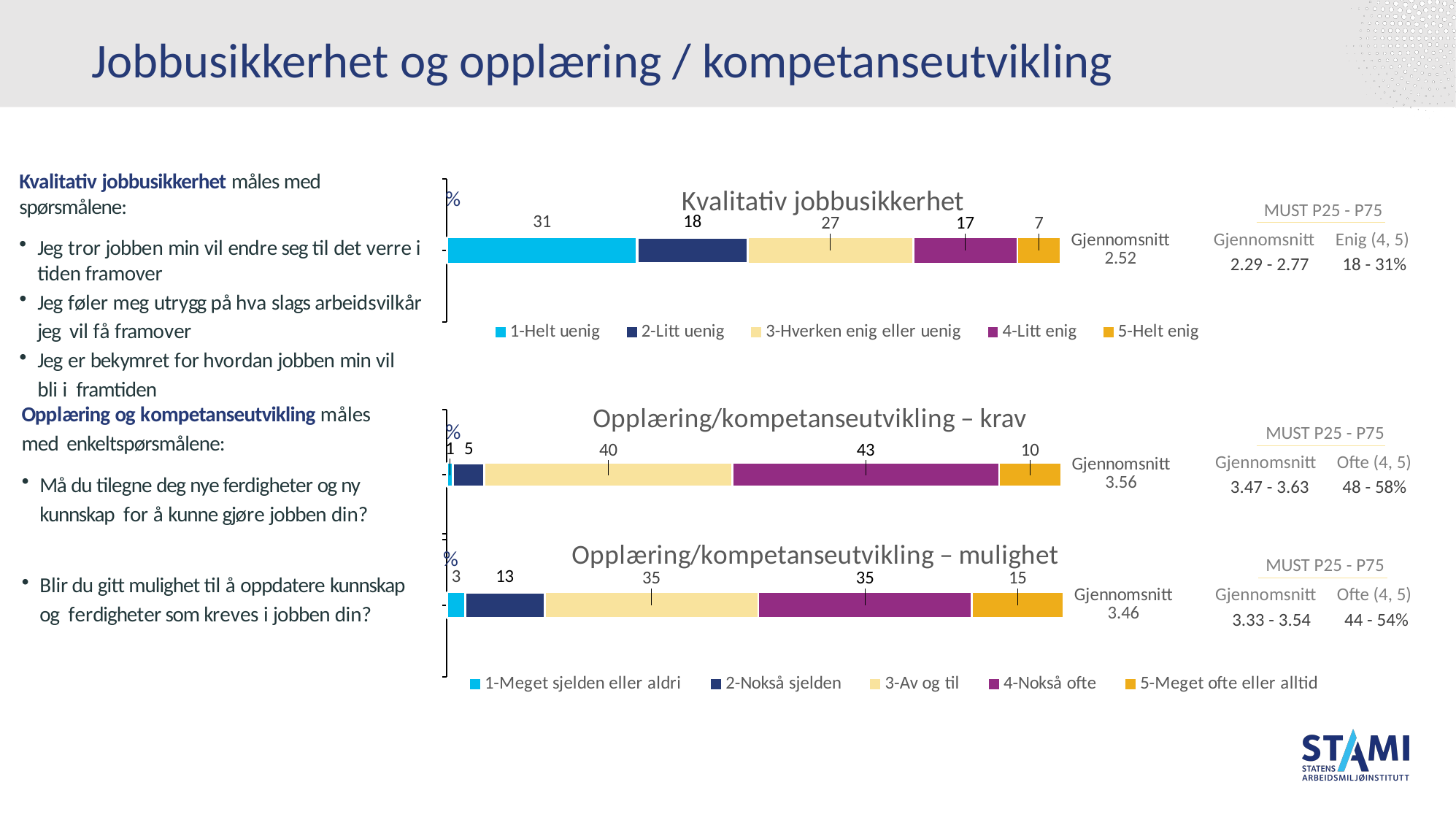

# Jobbusikkerhet og opplæring / kompetanseutvikling
Kvalitativ jobbusikkerhet måles med spørsmålene:
Jeg tror jobben min vil endre seg til det verre i tiden framover
Jeg føler meg utrygg på hva slags arbeidsvilkår jeg  vil få framover
Jeg er bekymret for hvordan jobben min vil bli i  framtiden

### Chart: Kvalitativ jobbusikkerhet

| Category | 1-Helt uenig | 2-Litt uenig | 3-Hverken enig eller uenig | 4-Litt enig | 5-Helt enig |
|---|---|---|---|---|---|
| Gjennomsnitt
2.52 | 31.0 | 18.0 | 27.0 | 17.0 | 7.0 |
%
            MUST P25 - P75

Gjennomsnitt     Enig (4, 5)
    2.29 - 2.77        18 - 31%
Opplæring og kompetanseutvikling måles med  enkeltspørsmålene:
Må du tilegne deg nye ferdigheter og ny kunnskap  for å kunne gjøre jobben din?

Blir du gitt mulighet til å oppdatere kunnskap og  ferdigheter som kreves i jobben din?

### Chart: Opplæring/kompetanseutvikling – krav

| Category | 1-Meget sjelden eller aldri | 2-Nokså sjelden | 3-Av og til | 4-Nokså ofte | 5-Meget ofte eller alltid |
|---|---|---|---|---|---|
| Gjennomsnitt
3.56 | 1.0 | 5.0 | 40.0 | 43.0 | 10.0 |
%
            MUST P25 - P75

Gjennomsnitt     Ofte (4, 5)
    3.47 - 3.63        48 - 58%

### Chart: Opplæring/kompetanseutvikling – mulighet

| Category | 1-Meget sjelden eller aldri | 2-Nokså sjelden | 3-Av og til | 4-Nokså ofte | 5-Meget ofte eller alltid |
|---|---|---|---|---|---|
| Gjennomsnitt
3.46 | 3.0 | 13.0 | 35.0 | 35.0 | 15.0 |
%
            MUST P25 - P75

Gjennomsnitt     Ofte (4, 5)
    3.33 - 3.54        44 - 54%